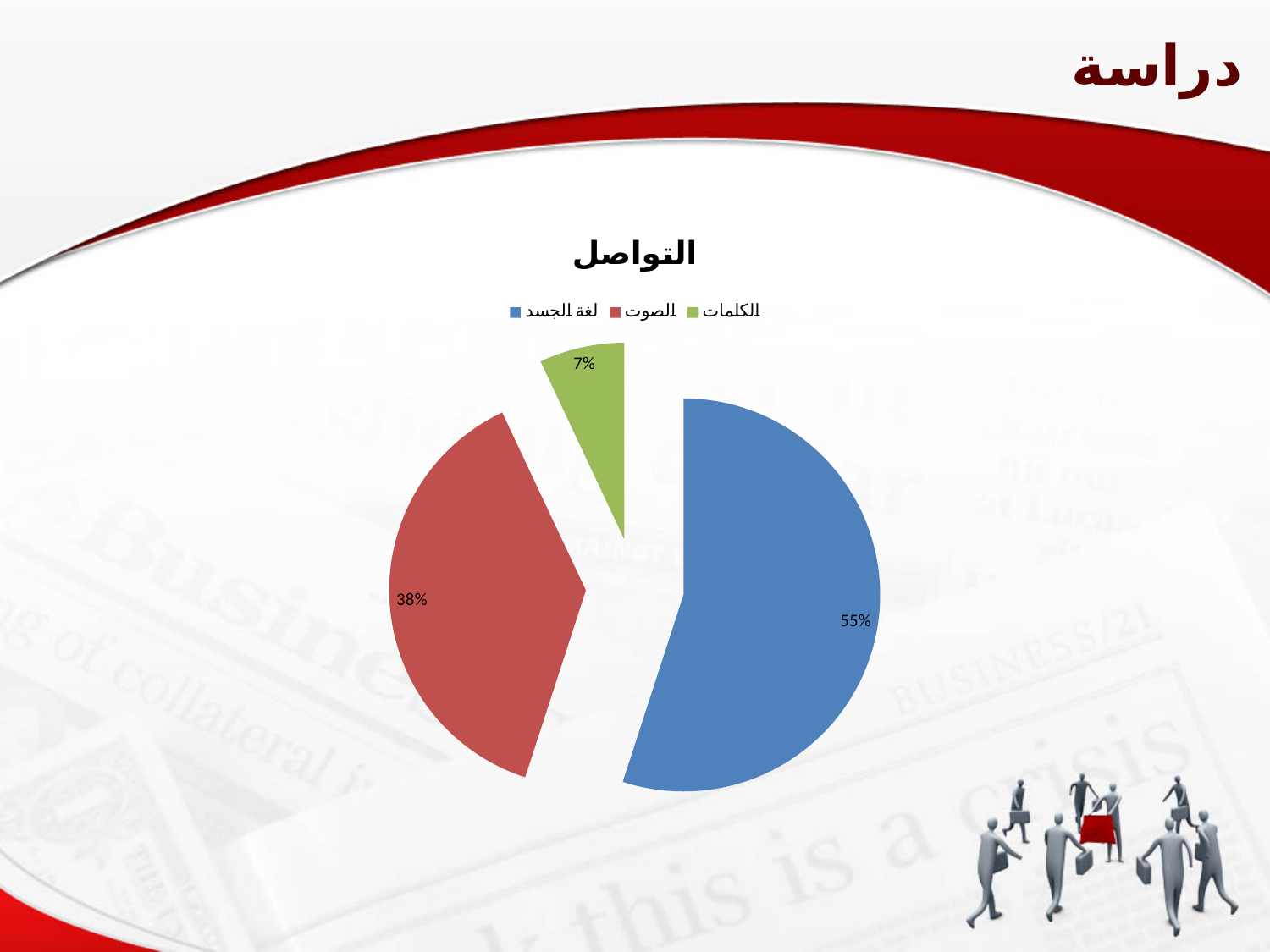

دراسة

### Chart: التواصل

| Category | Sales |
|---|---|
| لغة الجسد | 55.0 |
| الصوت | 38.0 |
| الكلمات | 7.0 |